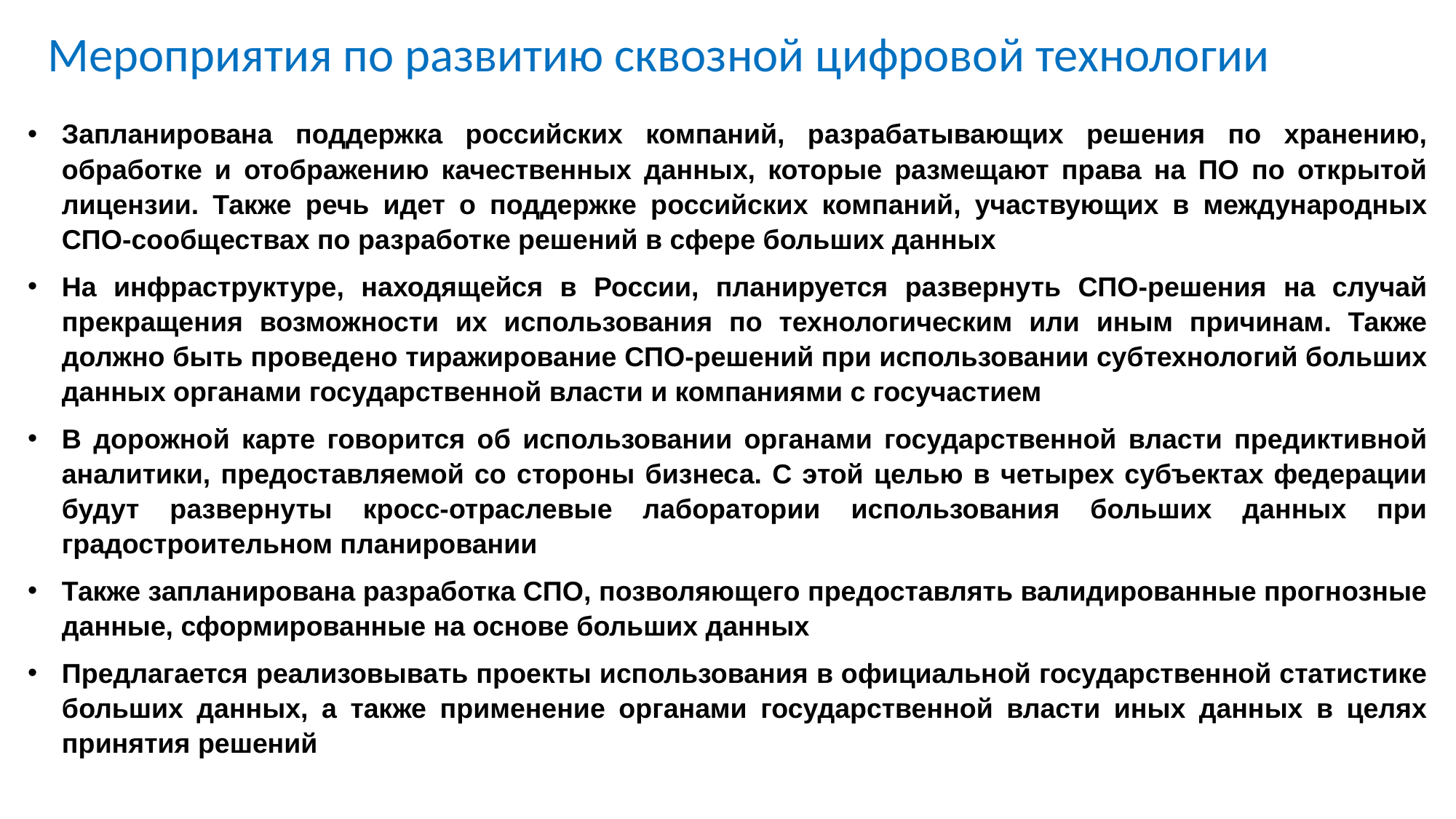

# Мероприятия по развитию сквозной цифровой технологии
Запланирована поддержка российских компаний, разрабатывающих решения по хранению, обработке и отображению качественных данных, которые размещают права на ПО по открытой лицензии. Также речь идет о поддержке российских компаний, участвующих в международных СПО-сообществах по разработке решений в сфере больших данных
На инфраструктуре, находящейся в России, планируется развернуть СПО-решения на случай прекращения возможности их использования по технологическим или иным причинам. Также должно быть проведено тиражирование СПО-решений при использовании субтехнологий больших данных органами государственной власти и компаниями с госучастием
В дорожной карте говорится об использовании органами государственной власти предиктивной аналитики, предоставляемой со стороны бизнеса. С этой целью в четырех субъектах федерации будут развернуты кросс-отраслевые лаборатории использования больших данных при градостроительном планировании
Также запланирована разработка СПО, позволяющего предоставлять валидированные прогнозные данные, сформированные на основе больших данных
Предлагается реализовывать проекты использования в официальной государственной статистике больших данных, а также применение органами государственной власти иных данных в целях принятия решений